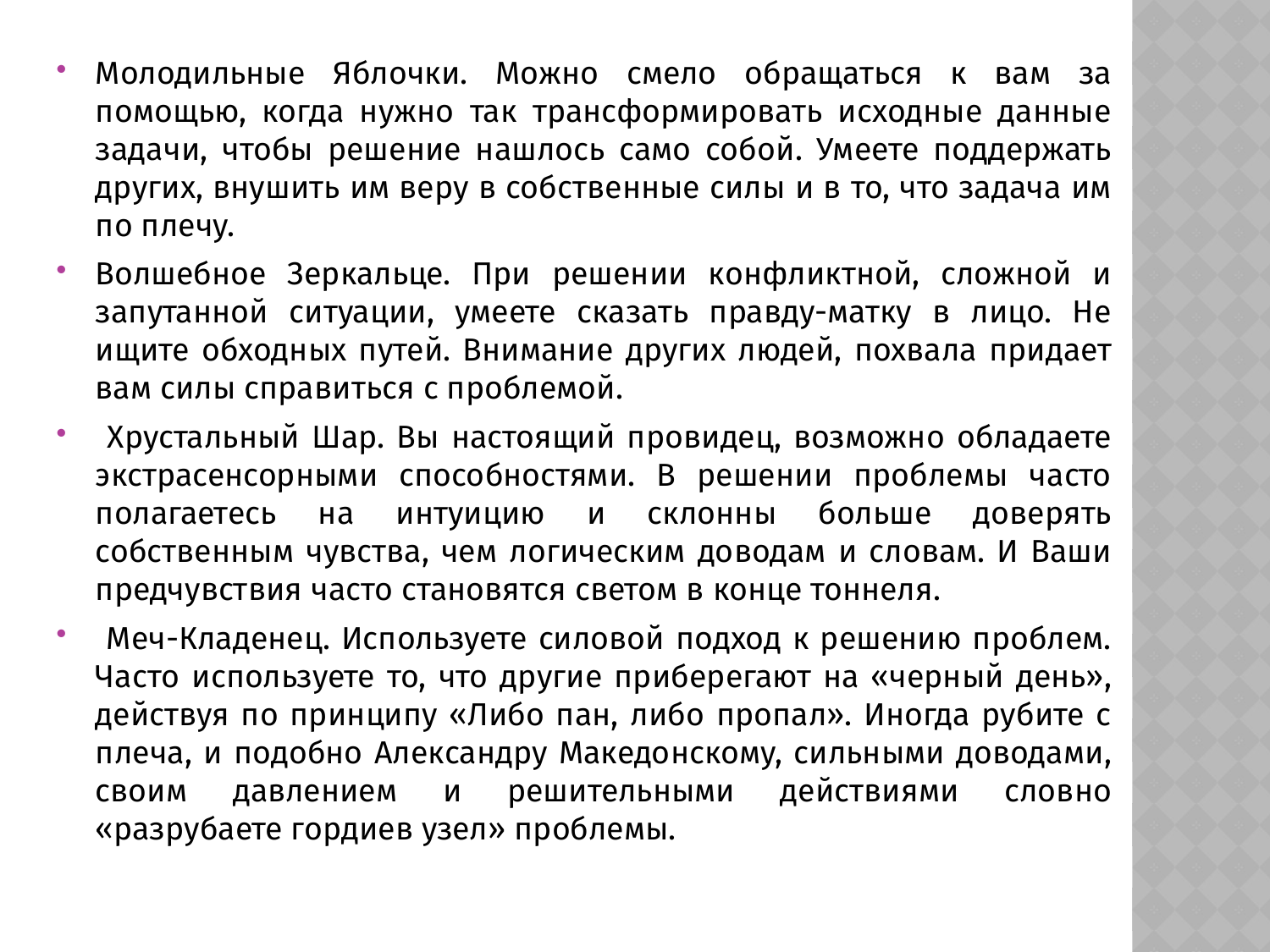

Молодильные Яблочки. Можно смело обращаться к вам за помощью, когда нужно так трансформировать исходные данные задачи, чтобы решение нашлось само собой. Умеете поддержать других, внушить им веру в собственные силы и в то, что задача им по плечу.
Волшебное Зеркальце. При решении конфликтной, сложной и запутанной ситуации, умеете сказать правду-матку в лицо. Не ищите обходных путей. Внимание других людей, похвала придает вам силы справиться с проблемой.
 Хрустальный Шар. Вы настоящий провидец, возможно обладаете экстрасенсорными способностями. В решении проблемы часто полагаетесь на интуицию и склонны больше доверять собственным чувства, чем логическим доводам и словам. И Ваши предчувствия часто становятся светом в конце тоннеля.
 Меч-Кладенец. Используете силовой подход к решению проблем. Часто используете то, что другие приберегают на «черный день», действуя по принципу «Либо пан, либо пропал». Иногда рубите с плеча, и подобно Александру Македонскому, сильными доводами, своим давлением и решительными действиями словно «разрубаете гордиев узел» проблемы.